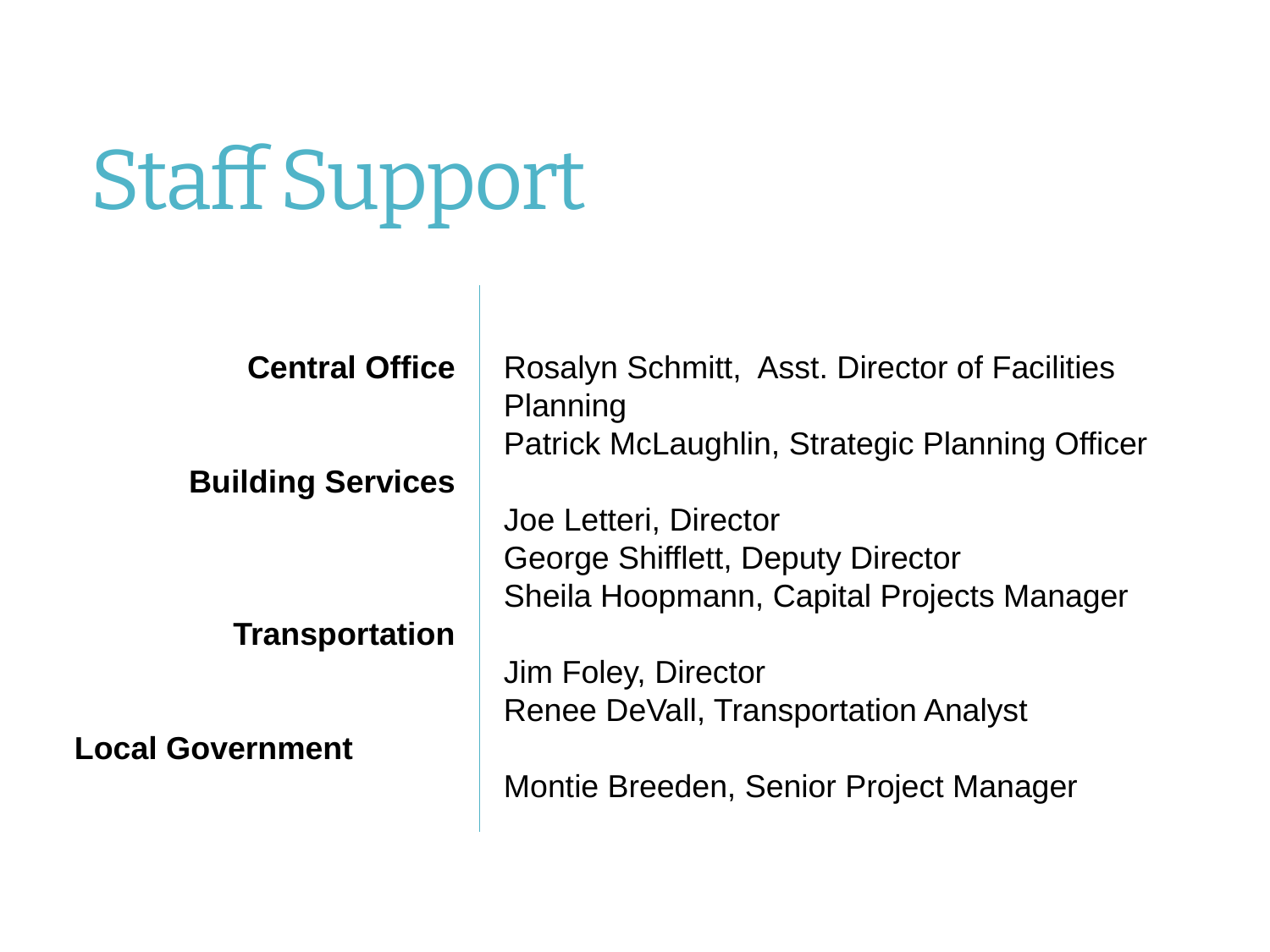

# Staff Support
Central Office

Building Services

Transportation

Local Government
Rosalyn Schmitt,  Asst. Director of Facilities Planning
Patrick McLaughlin, Strategic Planning Officer

Joe Letteri, Director
George Shifflett, Deputy Director
Sheila Hoopmann, Capital Projects Manager

Jim Foley, Director
Renee DeVall, Transportation Analyst

Montie Breeden, Senior Project Manager